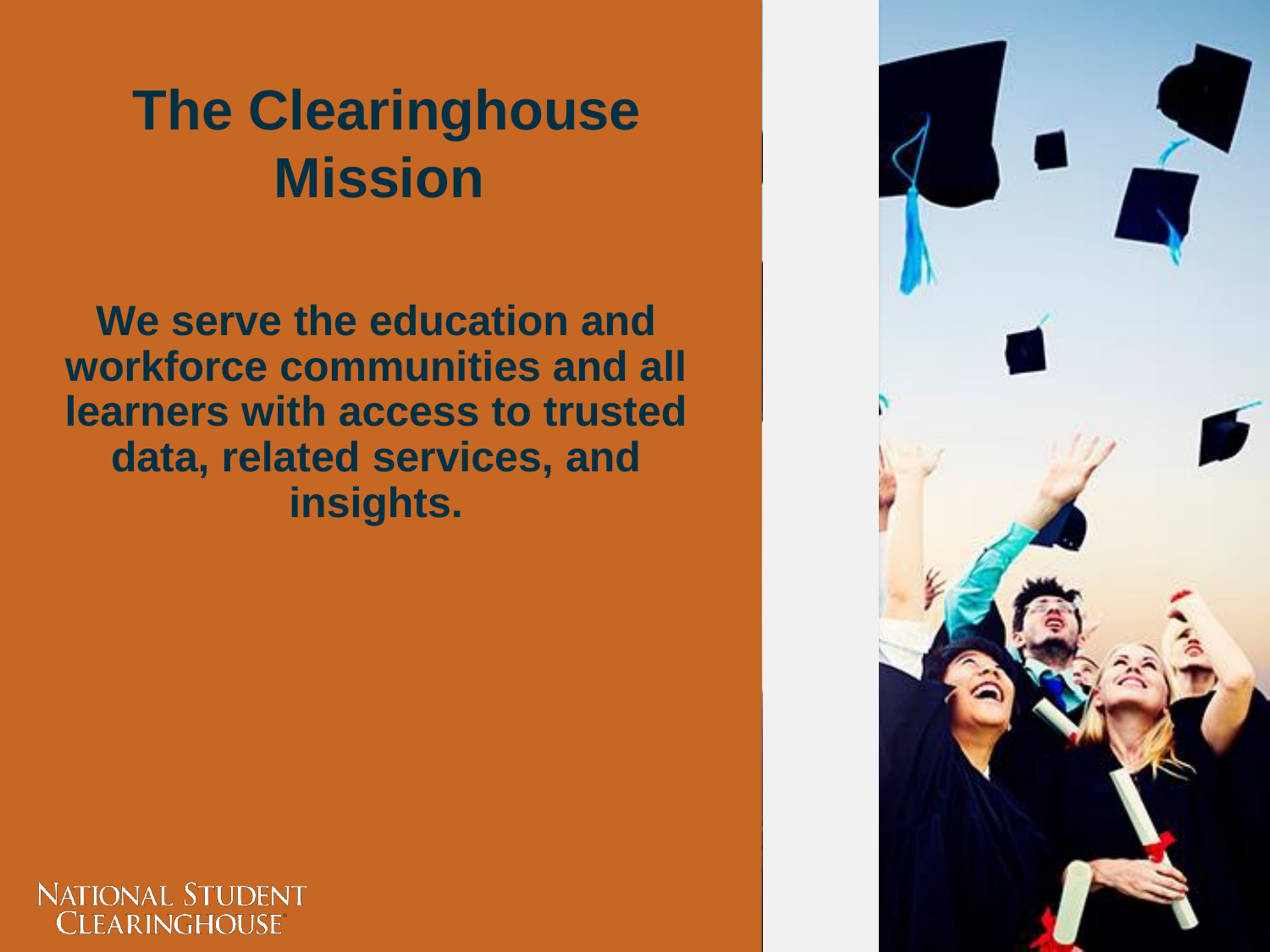

© 2019 National Student Clearinghouse. All Rights Reserved.

# The Clearinghouse
Mission
We serve the education and workforce communities and all learners with access to trusted data, related services, and insights.